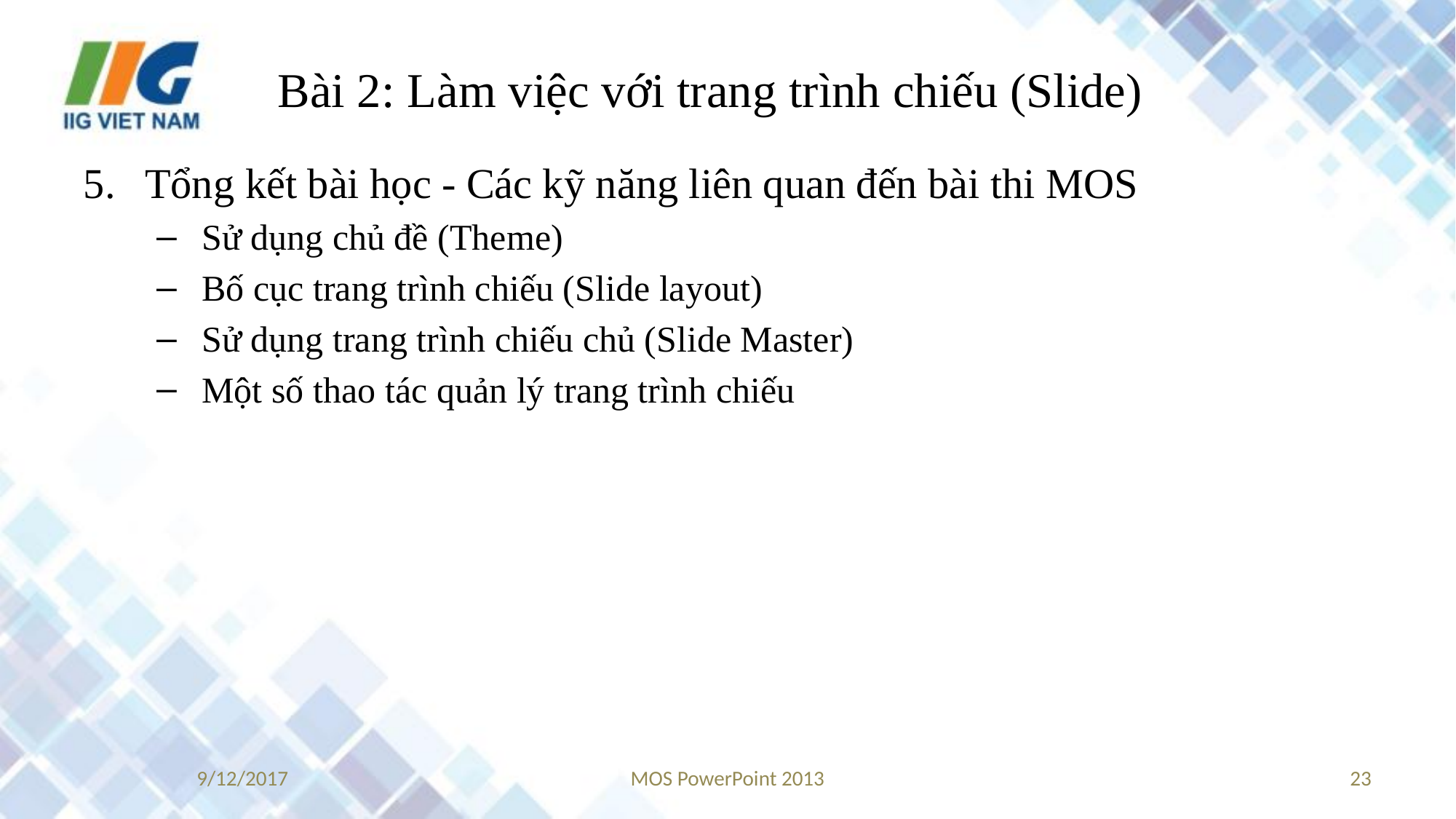

# Bài 2: Làm việc với trang trình chiếu (Slide)
Tổng kết bài học - Các kỹ năng liên quan đến bài thi MOS
Sử dụng chủ đề (Theme)
Bố cục trang trình chiếu (Slide layout)
Sử dụng trang trình chiếu chủ (Slide Master)
Một số thao tác quản lý trang trình chiếu
9/12/2017
MOS PowerPoint 2013
23